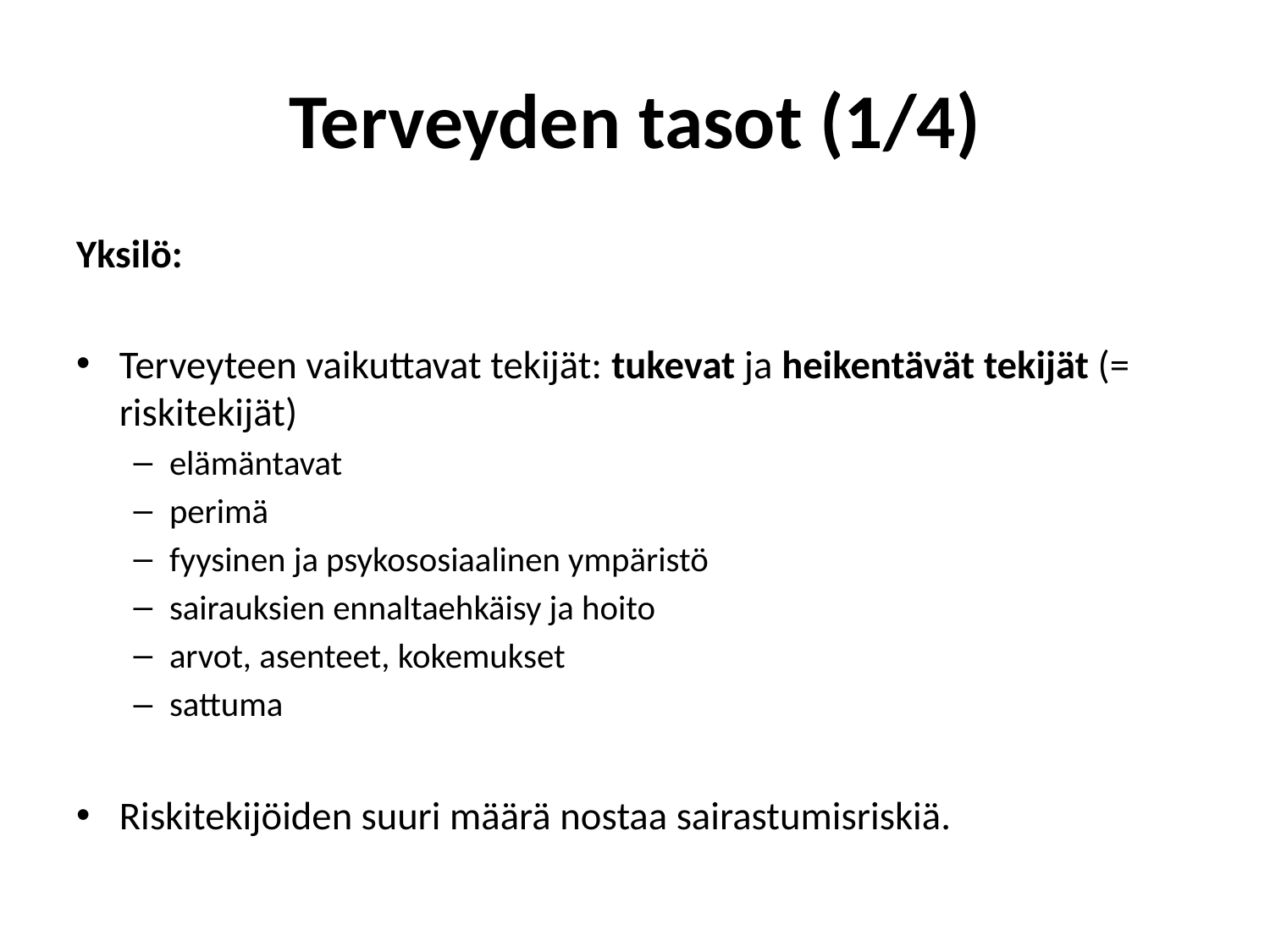

# Terveyden tasot (1/4)
Yksilö:

Terveyteen vaikuttavat tekijät: tukevat ja heikentävät tekijät (= riskitekijät)
elämäntavat
perimä
fyysinen ja psykososiaalinen ympäristö
sairauksien ennaltaehkäisy ja hoito
arvot, asenteet, kokemukset
sattuma

Riskitekijöiden suuri määrä nostaa sairastumisriskiä.